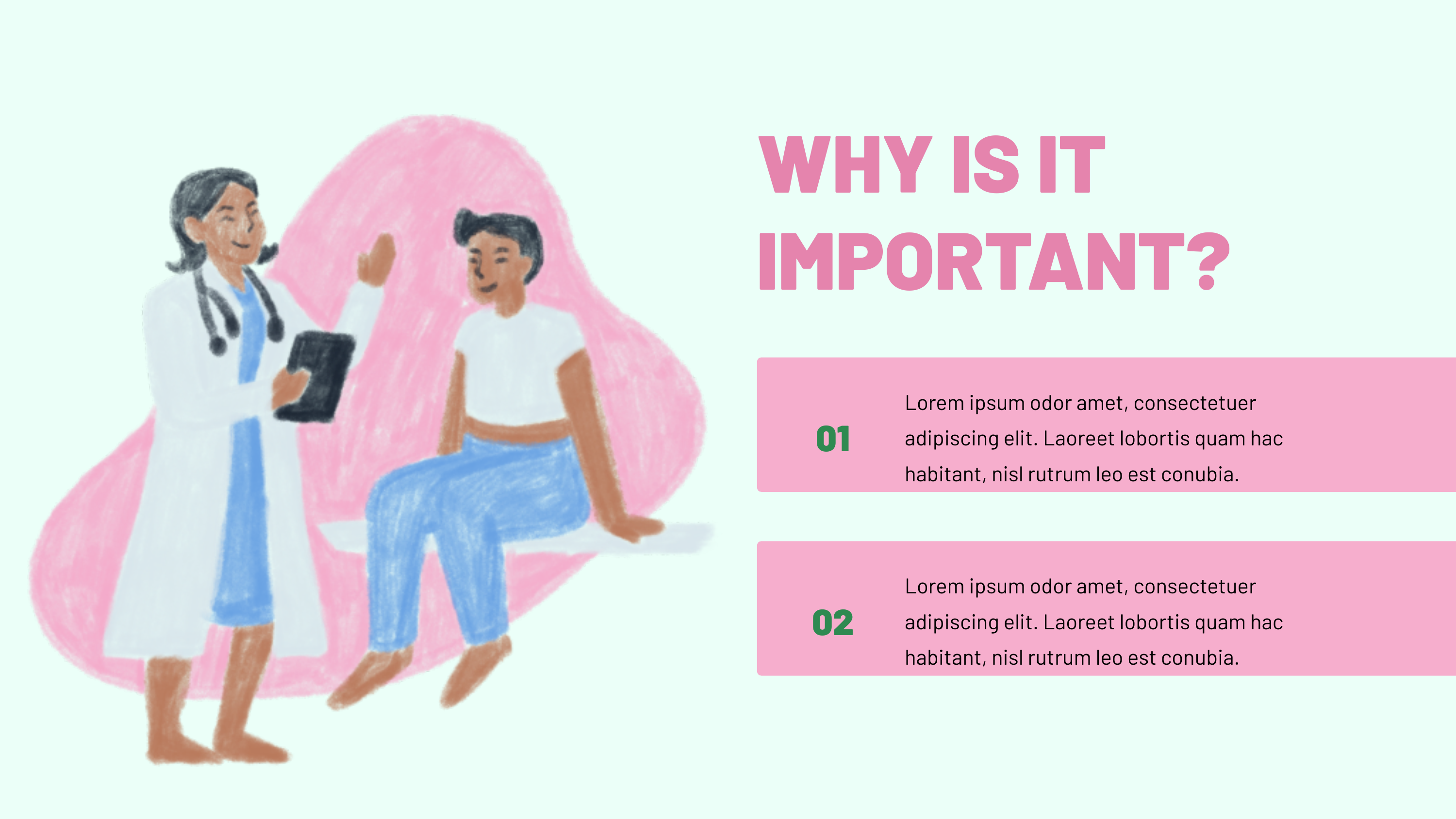

WHY IS IT IMPORTANT?

Lorem ipsum odor amet, consectetuer adipiscing elit. Laoreet lobortis quam hac habitant, nisl rutrum leo est conubia.
01

Lorem ipsum odor amet, consectetuer adipiscing elit. Laoreet lobortis quam hac habitant, nisl rutrum leo est conubia.
02